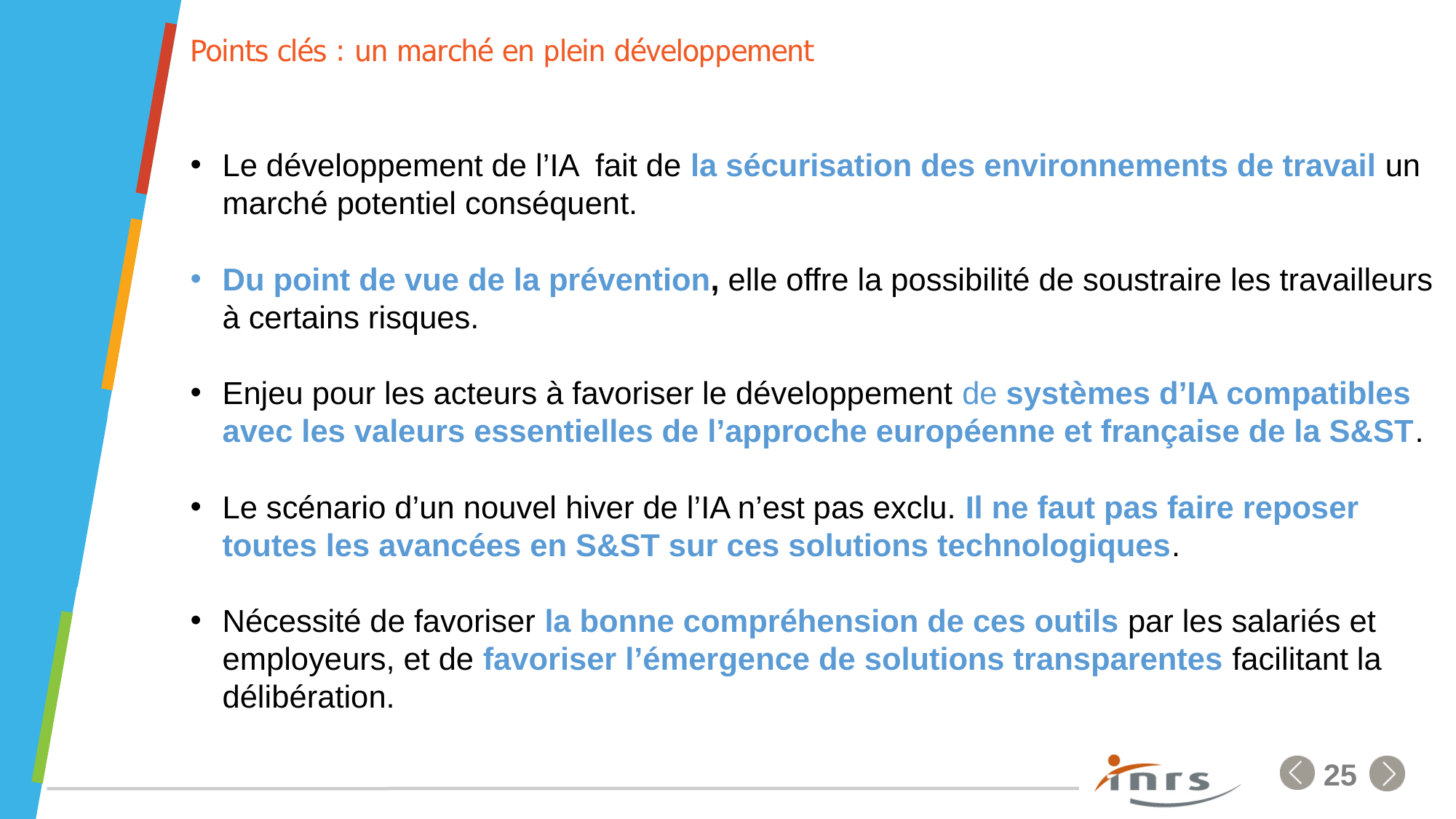

# Points clés : un marché en plein développement
Le développement de l’IA  fait de la sécurisation des environnements de travail un marché potentiel conséquent.

Du point de vue de la prévention, elle offre la possibilité de soustraire les travailleurs à certains risques.

Enjeu pour les acteurs à favoriser le développement de systèmes d’IA compatibles avec les valeurs essentielles de l’approche européenne et française de la S&ST.

Le scénario d’un nouvel hiver de l’IA n’est pas exclu. Il ne faut pas faire reposer toutes les avancées en S&ST sur ces solutions technologiques.

Nécessité de favoriser la bonne compréhension de ces outils par les salariés et employeurs, et de favoriser l’émergence de solutions transparentes facilitant la délibération.